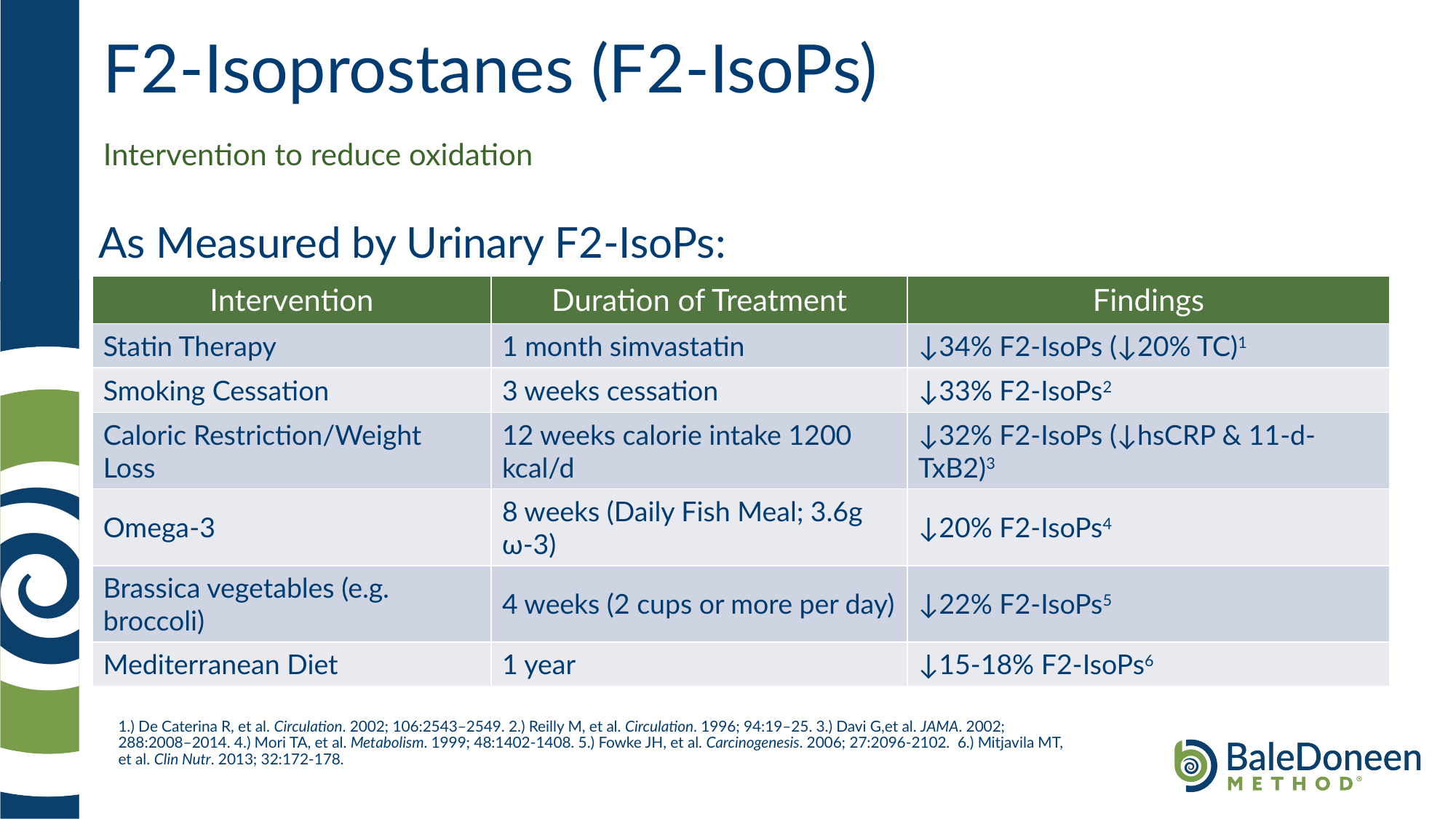

# F2-Isoprostanes (F2-IsoPs)
Intervention to reduce oxidation
  As Measured by Urinary F2-IsoPs:
| Intervention | Duration of Treatment | Findings |
| --- | --- | --- |
| Statin Therapy | 1 month simvastatin | ↓34% F2-IsoPs (↓20% TC)1 |
| Smoking Cessation | 3 weeks cessation | ↓33% F2-IsoPs2 |
| Caloric Restriction/Weight Loss | 12 weeks calorie intake 1200 kcal/d | ↓32% F2-IsoPs (↓hsCRP & 11-d-TxB2)3 |
| Omega-3 | 8 weeks (Daily Fish Meal; 3.6g ω-3) | ↓20% F2-IsoPs4 |
| Brassica vegetables (e.g. broccoli) | 4 weeks (2 cups or more per day) | ↓22% F2-IsoPs5 |
| Mediterranean Diet | 1 year | ↓15-18% F2-IsoPs6 |
1.) De Caterina R, et al. Circulation. 2002; 106:2543–2549. 2.) Reilly M, et al. Circulation. 1996; 94:19–25. 3.) Davi G,et al. JAMA. 2002; 288:2008–2014. 4.) Mori TA, et al. Metabolism. 1999; 48:1402-1408. 5.) Fowke JH, et al. Carcinogenesis. 2006; 27:2096-2102.  6.) Mitjavila MT, et al. Clin Nutr. 2013; 32:172-178.